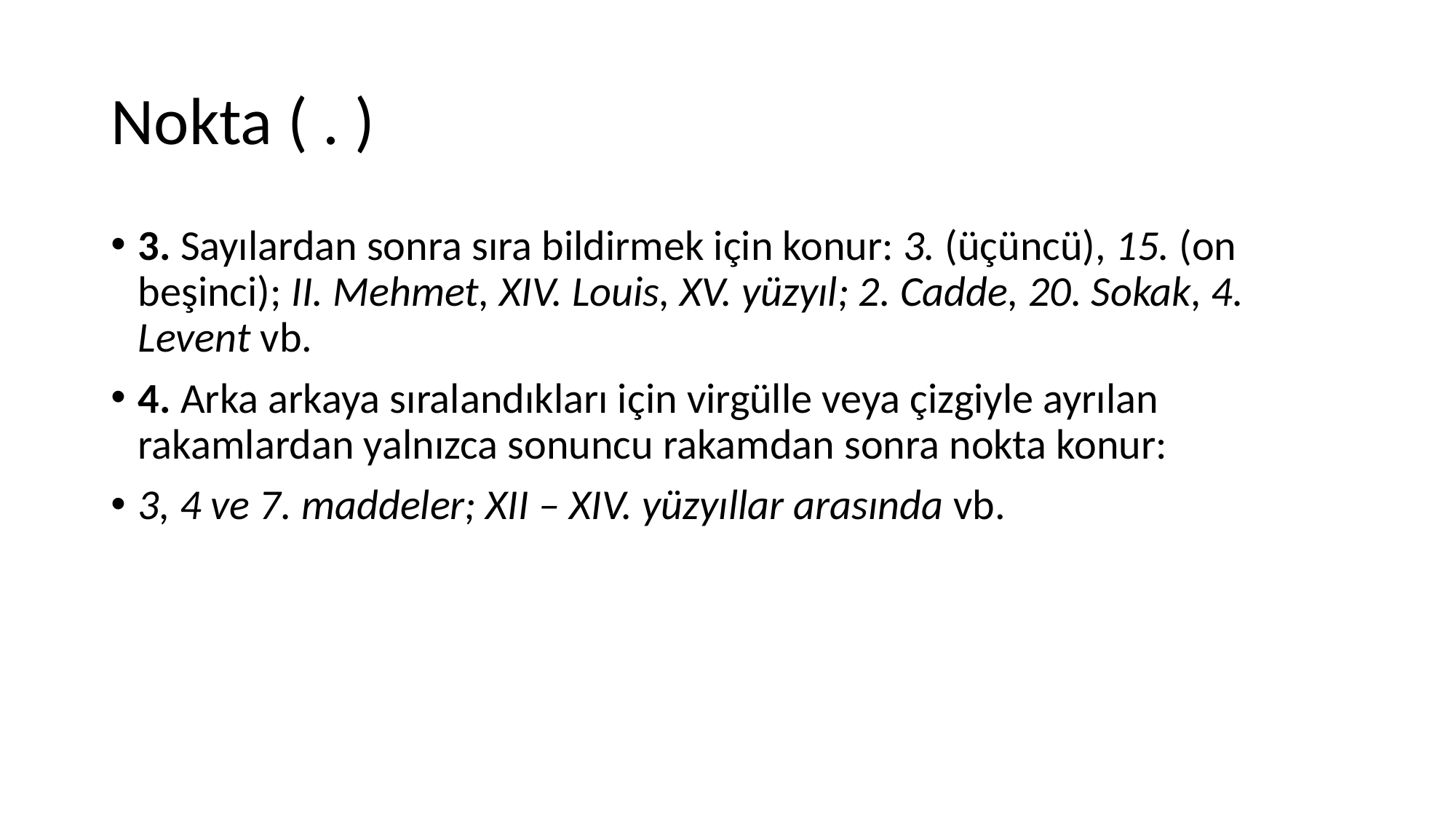

# Nokta ( . )
3. Sayılardan sonra sıra bildirmek için konur: 3. (üçüncü), 15. (on beşinci); II. Mehmet, XIV. Louis, XV. yüzyıl; 2. Cadde, 20. Sokak, 4. Levent vb.
4. Arka arkaya sıralandıkları için virgülle veya çizgiyle ayrılan rakamlardan yalnızca sonuncu rakamdan sonra nokta konur:
3, 4 ve 7. maddeler; XII – XIV. yüzyıllar arasında vb.